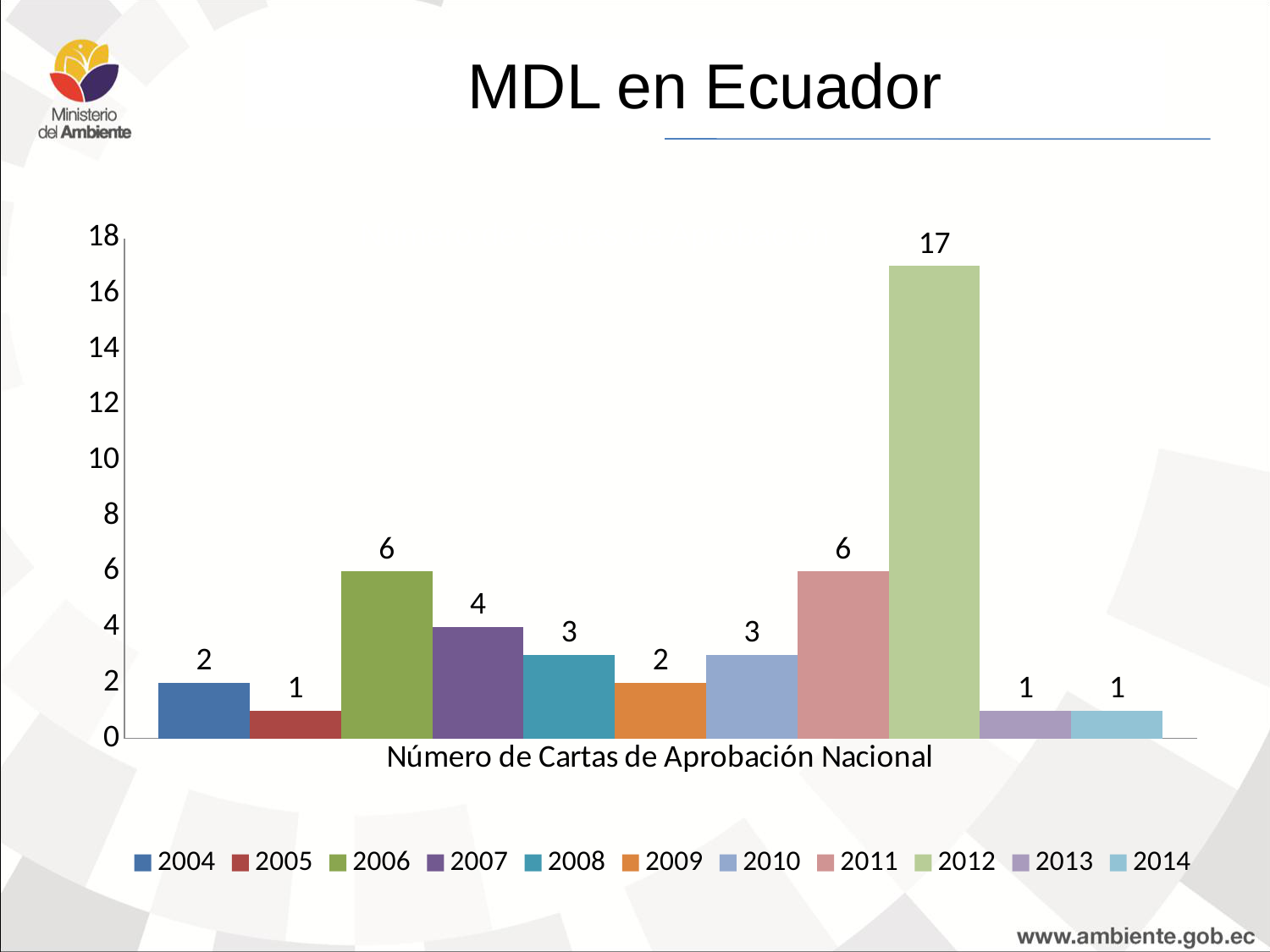

MDL en Ecuador

### Chart

| Category |  |  |  |  | 2008 |  |  |  |  |  |  |
|---|---|---|---|---|---|---|---|---|---|---|---|
| Número de Cartas de Aprobación Nacional | 2.0 | 1.0 | 6.0 | 4.0 | 3.0 | 2.0 | 3.0 | 6.0 | 17.0 | 1.0 | 1.0 |
Número de Cartas de Aprobación